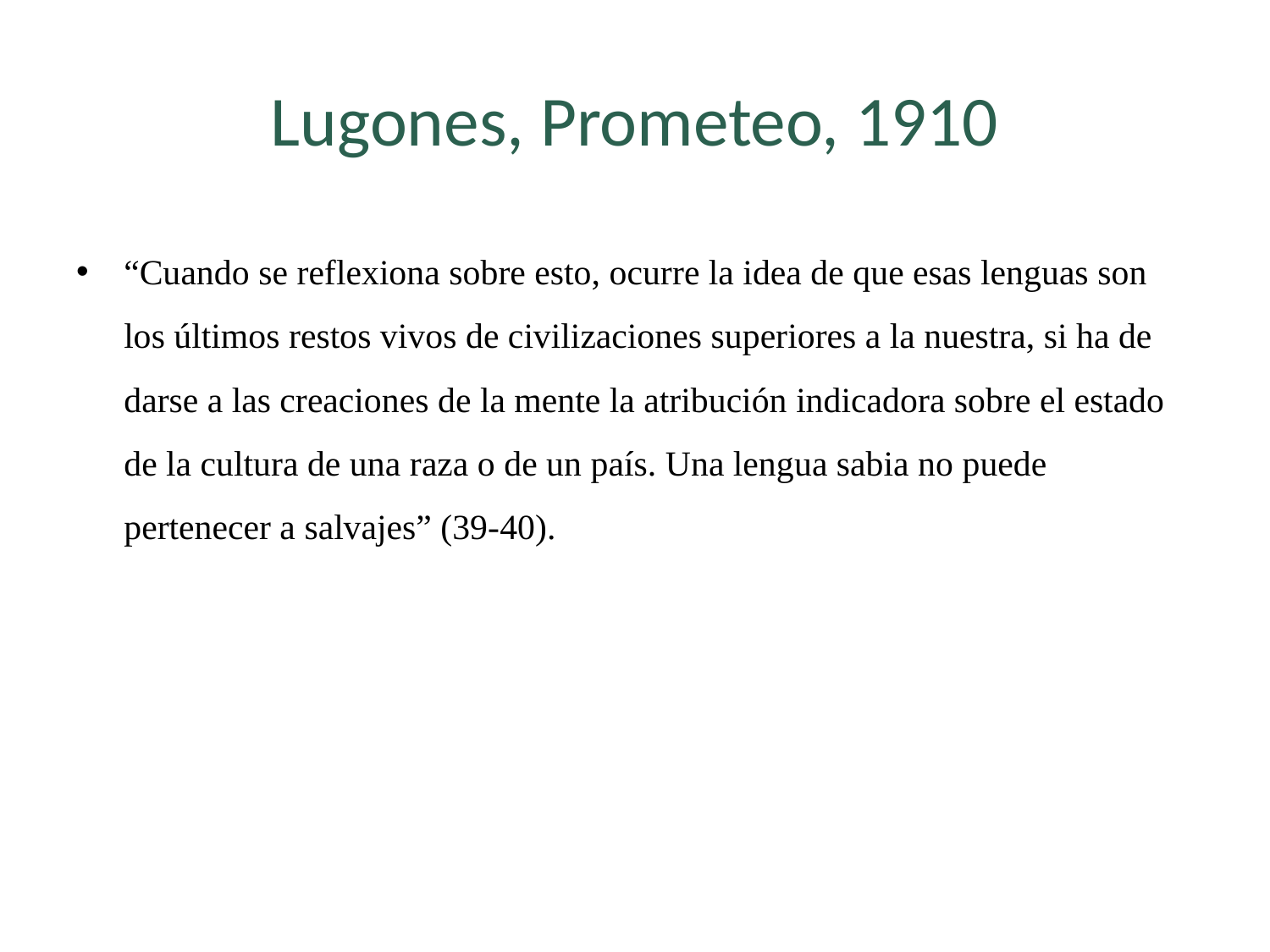

# Lugones, Prometeo, 1910
“Cuando se reflexiona sobre esto, ocurre la idea de que esas lenguas son los últimos restos vivos de civilizaciones superiores a la nuestra, si ha de darse a las creaciones de la mente la atribución indicadora sobre el estado de la cultura de una raza o de un país. Una lengua sabia no puede pertenecer a salvajes” (39-40).